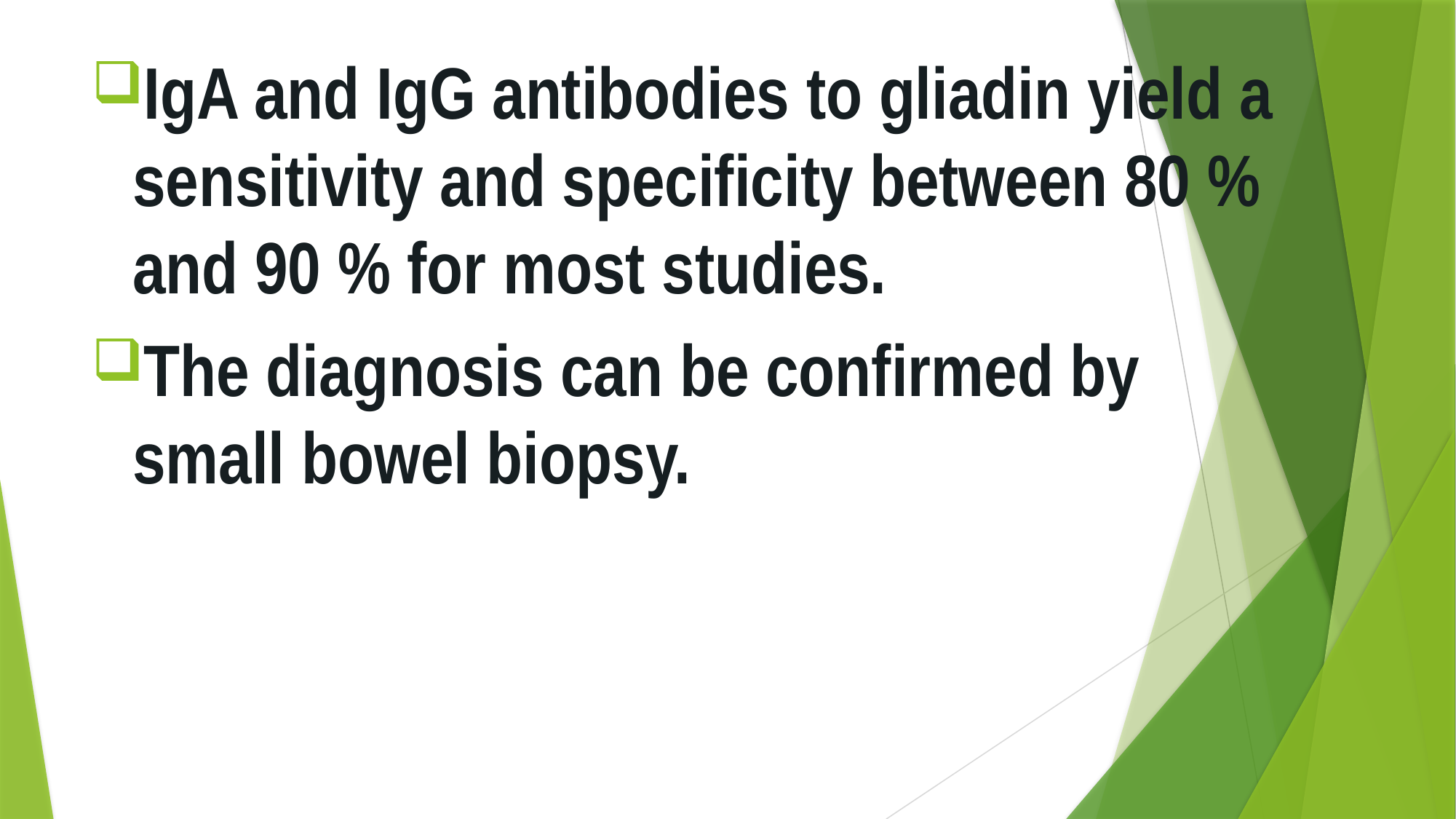

IgA and IgG antibodies to gliadin yield a sensitivity and specificity between 80 % and 90 % for most studies.
The diagnosis can be confirmed by small bowel biopsy.